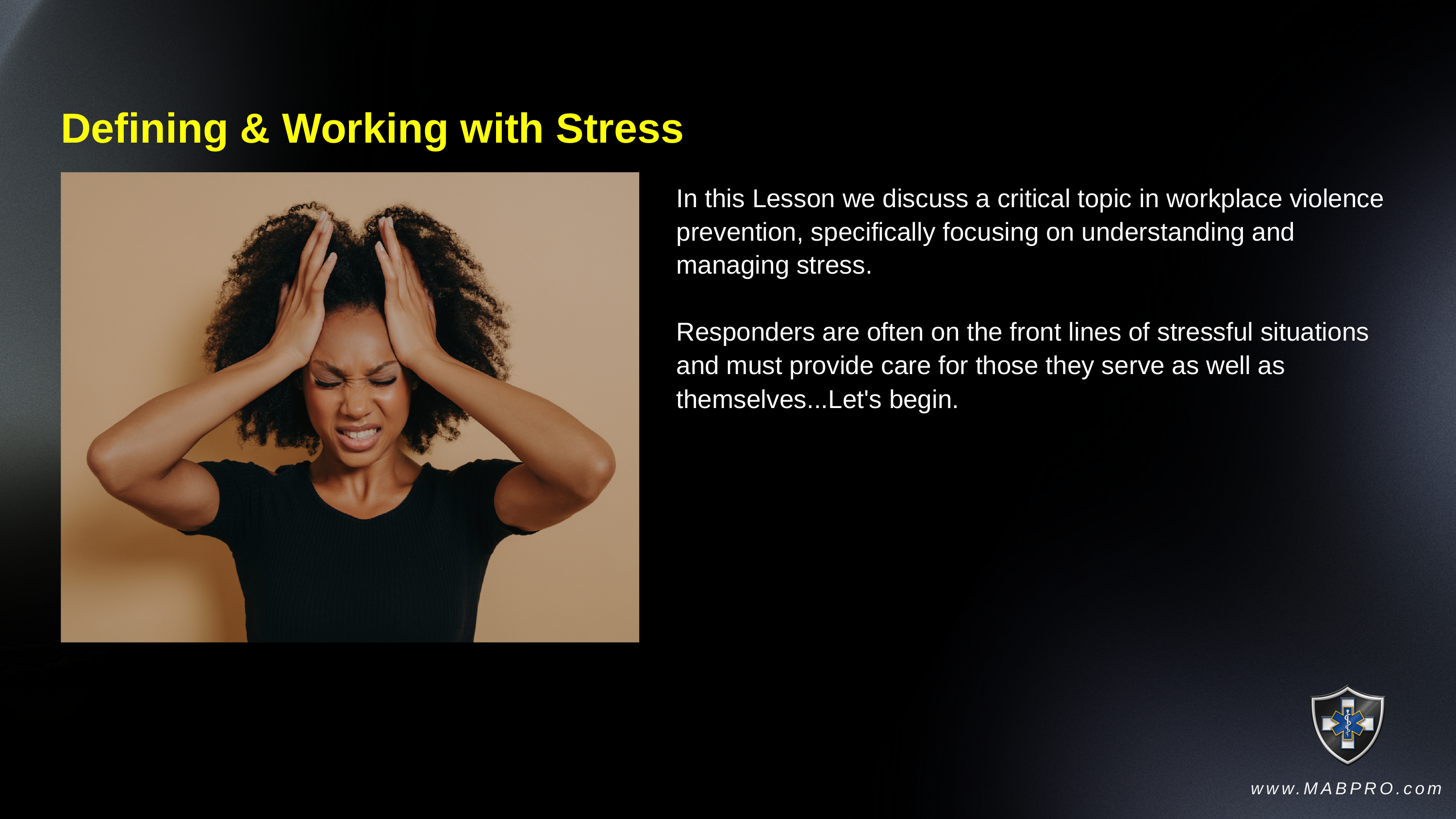

Defining & Working with Stress

In this Lesson we discuss a critical topic in workplace violence prevention, specifically focusing on understanding and managing stress.

Responders are often on the front lines of stressful situations and must provide care for those they serve as well as themselves...Let's begin.

www.MABPRO.com